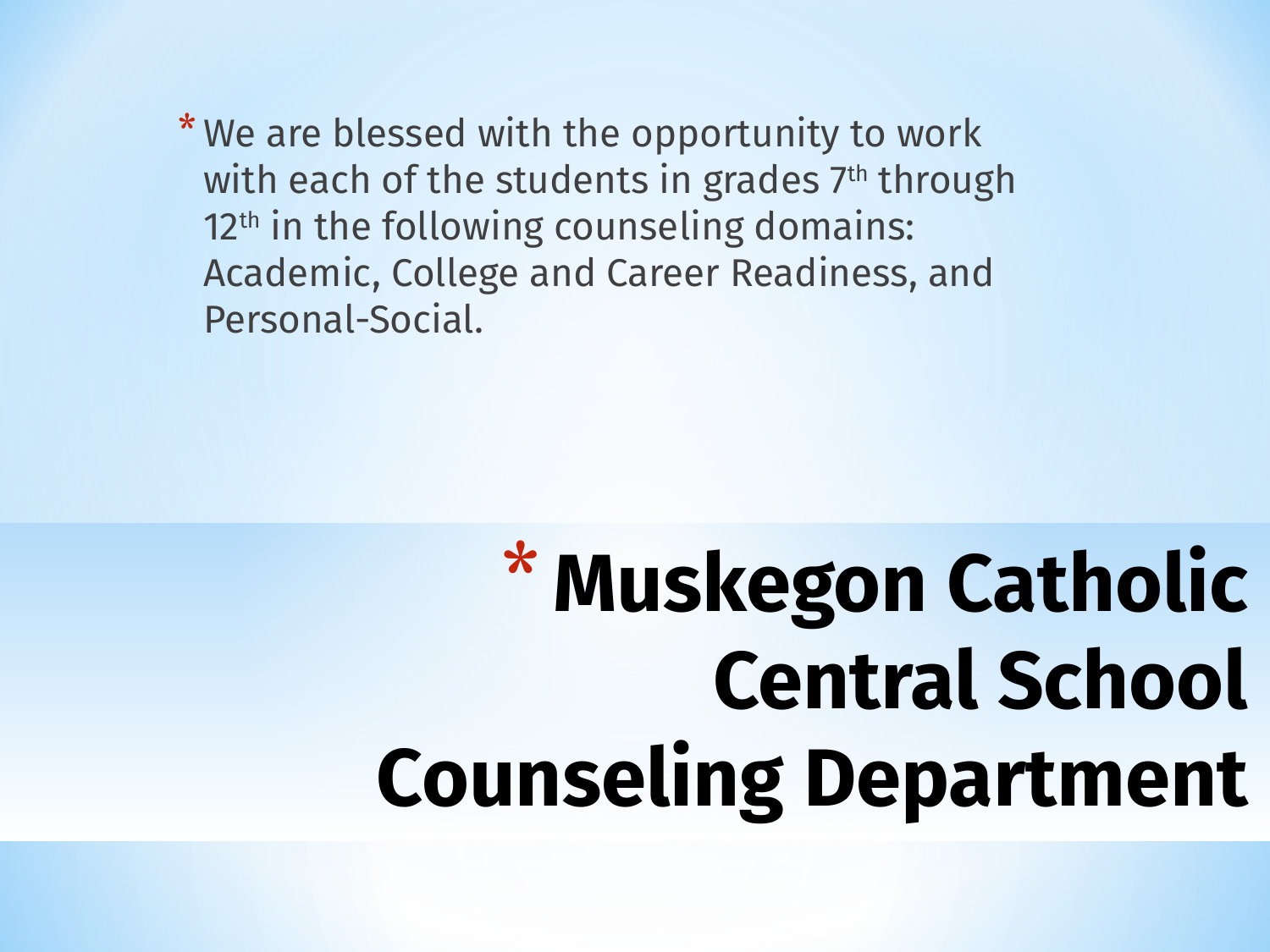

We are blessed with the opportunity to work with each of the students in grades 7th through 12th in the following counseling domains: Academic, College and Career Readiness, and Personal-Social.
Muskegon Catholic Central School Counseling Department